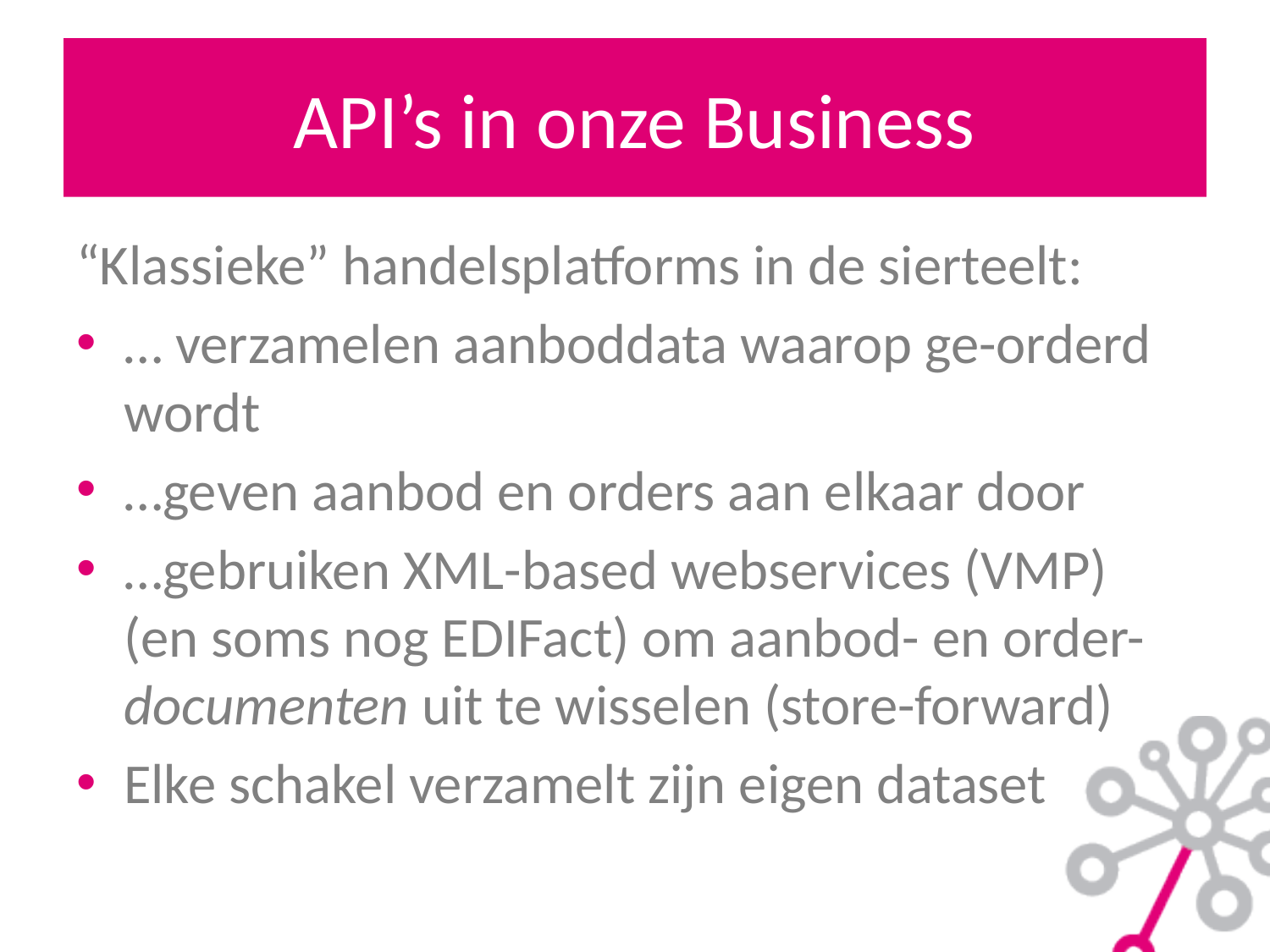

# API’s in onze Business
“Klassieke” handelsplatforms in de sierteelt:
… verzamelen aanboddata waarop ge-orderd wordt
…geven aanbod en orders aan elkaar door
…gebruiken XML-based webservices (VMP) (en soms nog EDIFact) om aanbod- en order-documenten uit te wisselen (store-forward)
Elke schakel verzamelt zijn eigen dataset